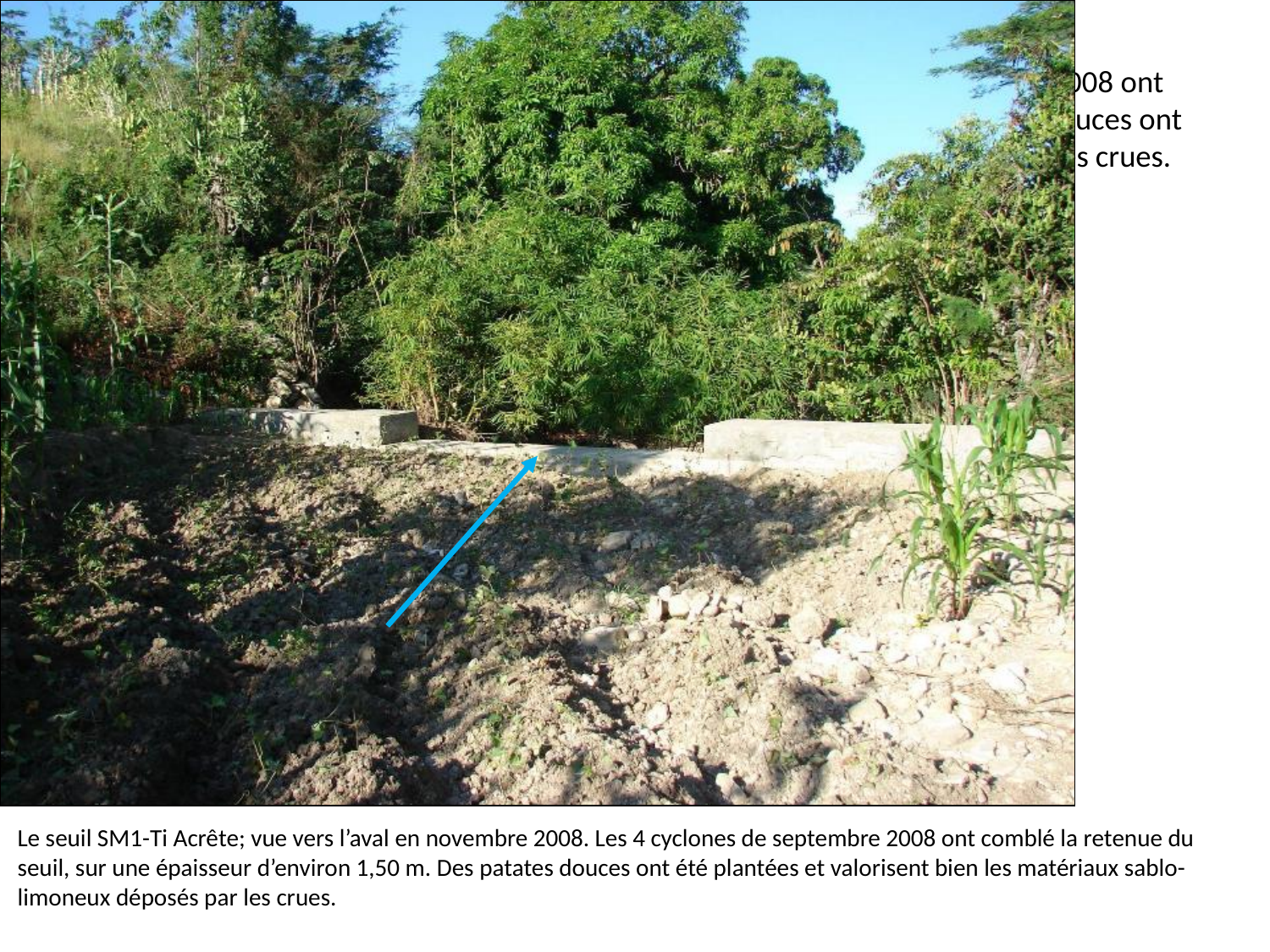

# Le seuil S1; vue vers l’aval en novembre 2008. Les 4 cyclones de septembre 2008 ont comblé la retenue du seuil, sur une épaisseur d’environ 1,50 m. Des patates douces ont été plantées et et valorisent bien les matériaux sablo-limoneux déposés par les crues.
Le seuil SM1-Ti Acrête; vue vers l’aval en novembre 2008. Les 4 cyclones de septembre 2008 ont comblé la retenue du seuil, sur une épaisseur d’environ 1,50 m. Des patates douces ont été plantées et valorisent bien les matériaux sablo-limoneux déposés par les crues.